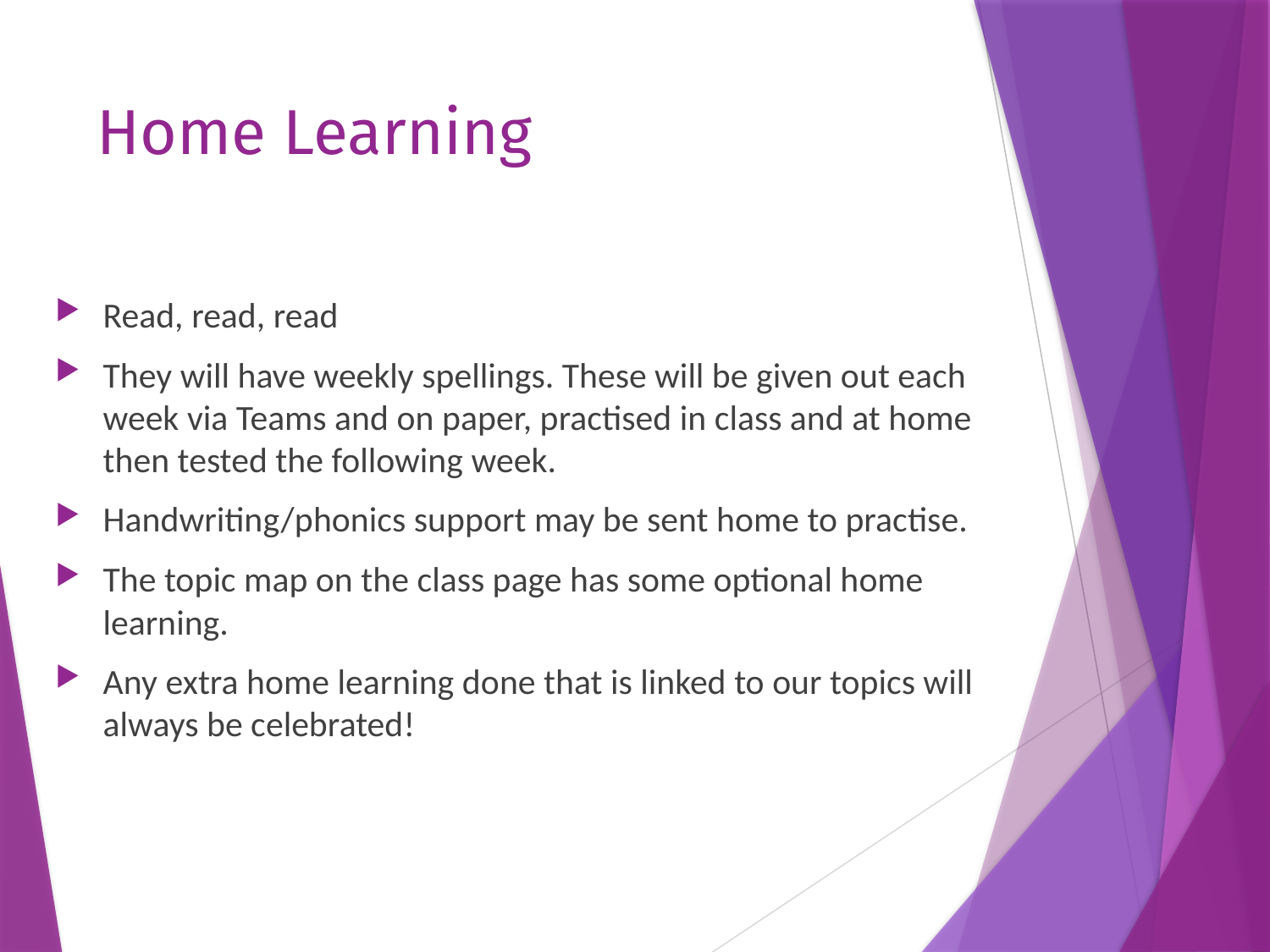

# Home Learning
Read, read, read
They will have weekly spellings. These will be given out each week via Teams and on paper, practised in class and at home then tested the following week.
Handwriting/phonics support may be sent home to practise.
The topic map on the class page has some optional home learning.
Any extra home learning done that is linked to our topics will always be celebrated!